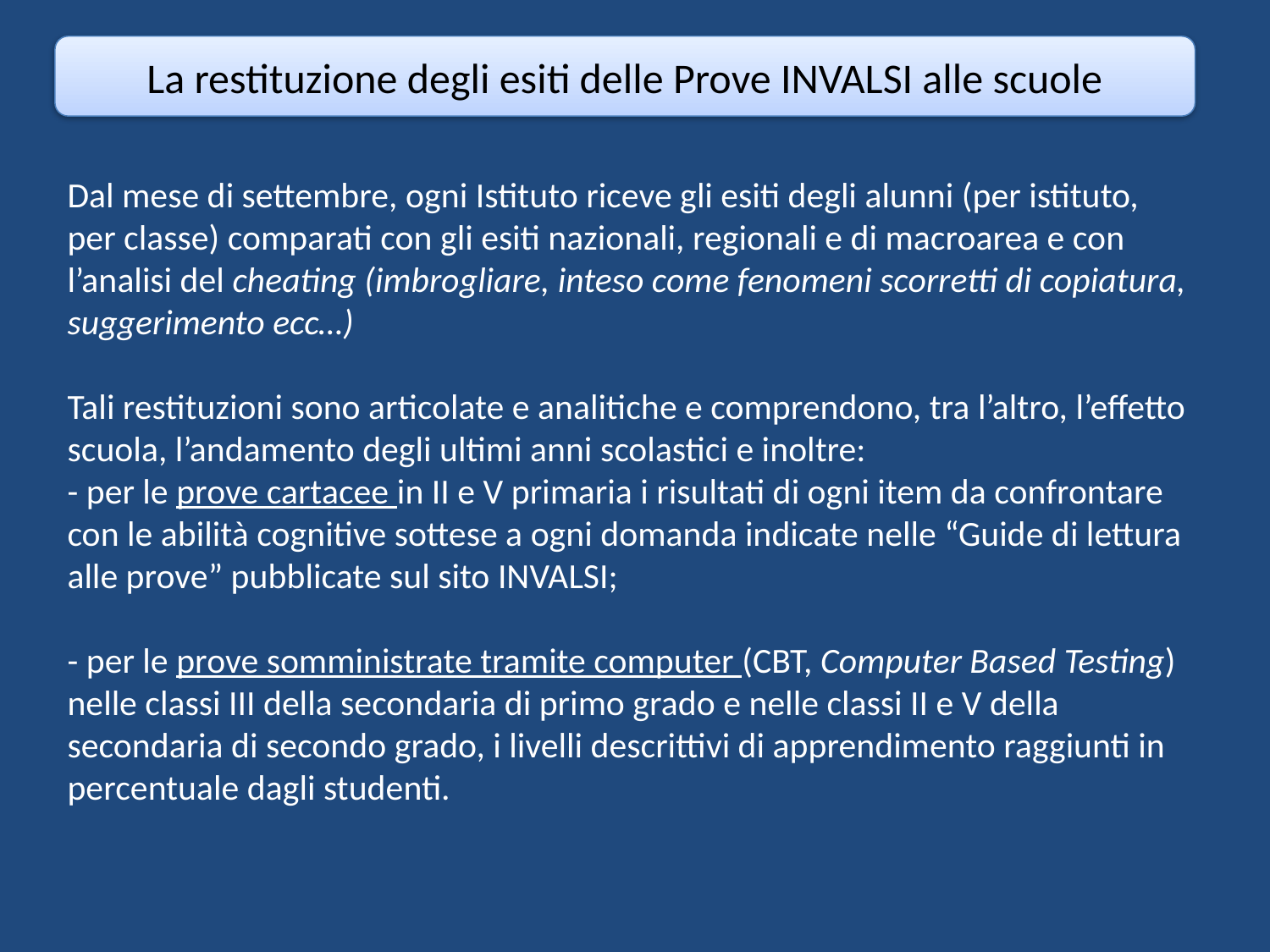

La restituzione degli esiti delle Prove INVALSI alle scuole
Dal mese di settembre, ogni Istituto riceve gli esiti degli alunni (per istituto, per classe) comparati con gli esiti nazionali, regionali e di macroarea e con l’analisi del cheating (imbrogliare, inteso come fenomeni scorretti di copiatura, suggerimento ecc…)

Tali restituzioni sono articolate e analitiche e comprendono, tra l’altro, l’effetto scuola, l’andamento degli ultimi anni scolastici e inoltre:
- per le prove cartacee in II e V primaria i risultati di ogni item da confrontare con le abilità cognitive sottese a ogni domanda indicate nelle “Guide di lettura alle prove” pubblicate sul sito INVALSI;
- per le prove somministrate tramite computer (CBT, Computer Based Testing) nelle classi III della secondaria di primo grado e nelle classi II e V della secondaria di secondo grado, i livelli descrittivi di apprendimento raggiunti in percentuale dagli studenti.